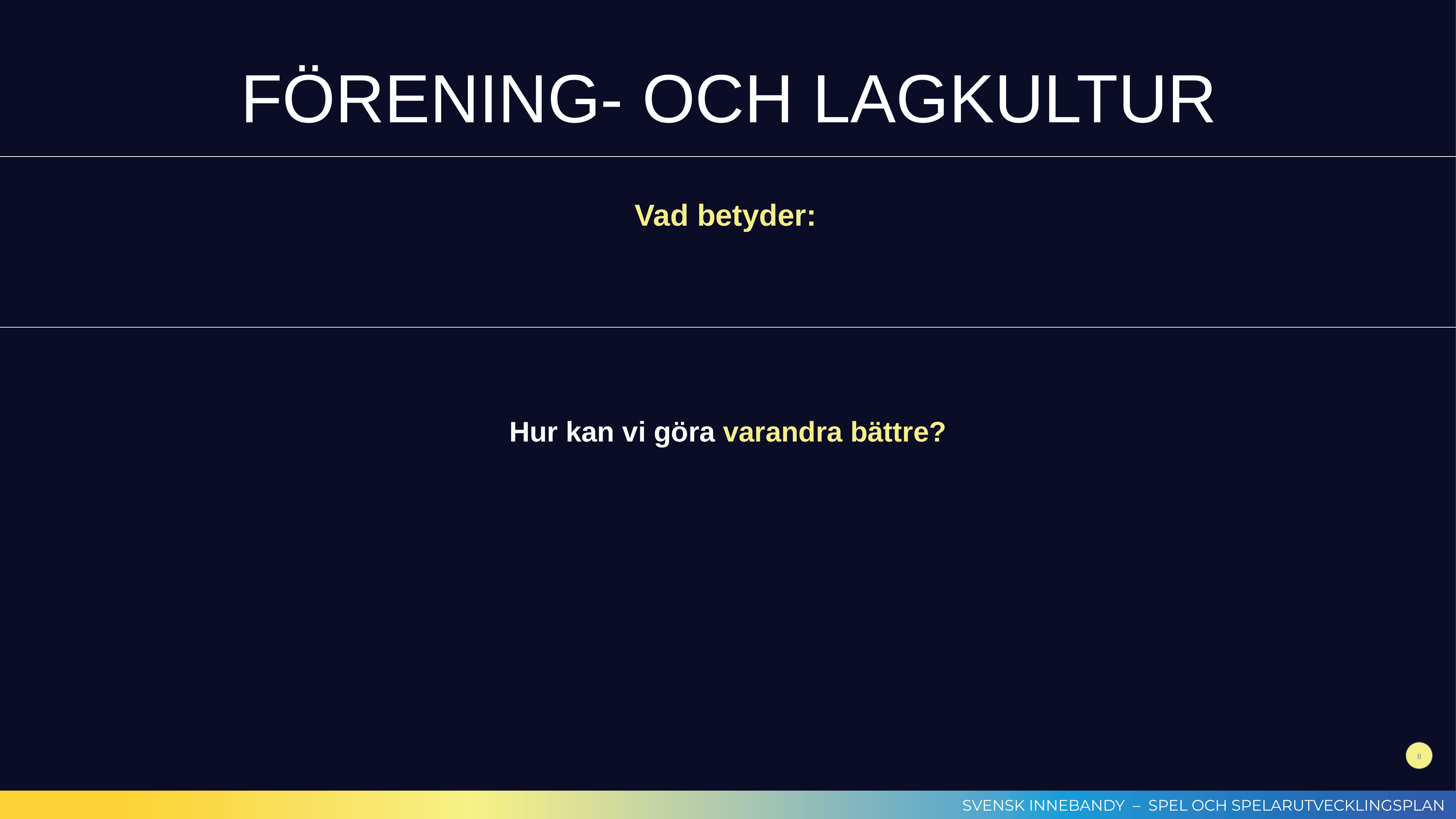

# FÖRENING- OCH LAGKULTUR
Vad betyder:
Hur kan vi göra varandra bättre?

8
SVENSK INNEBANDY  –  SPEL OCH SPELARUTVECKLINGSPLAN